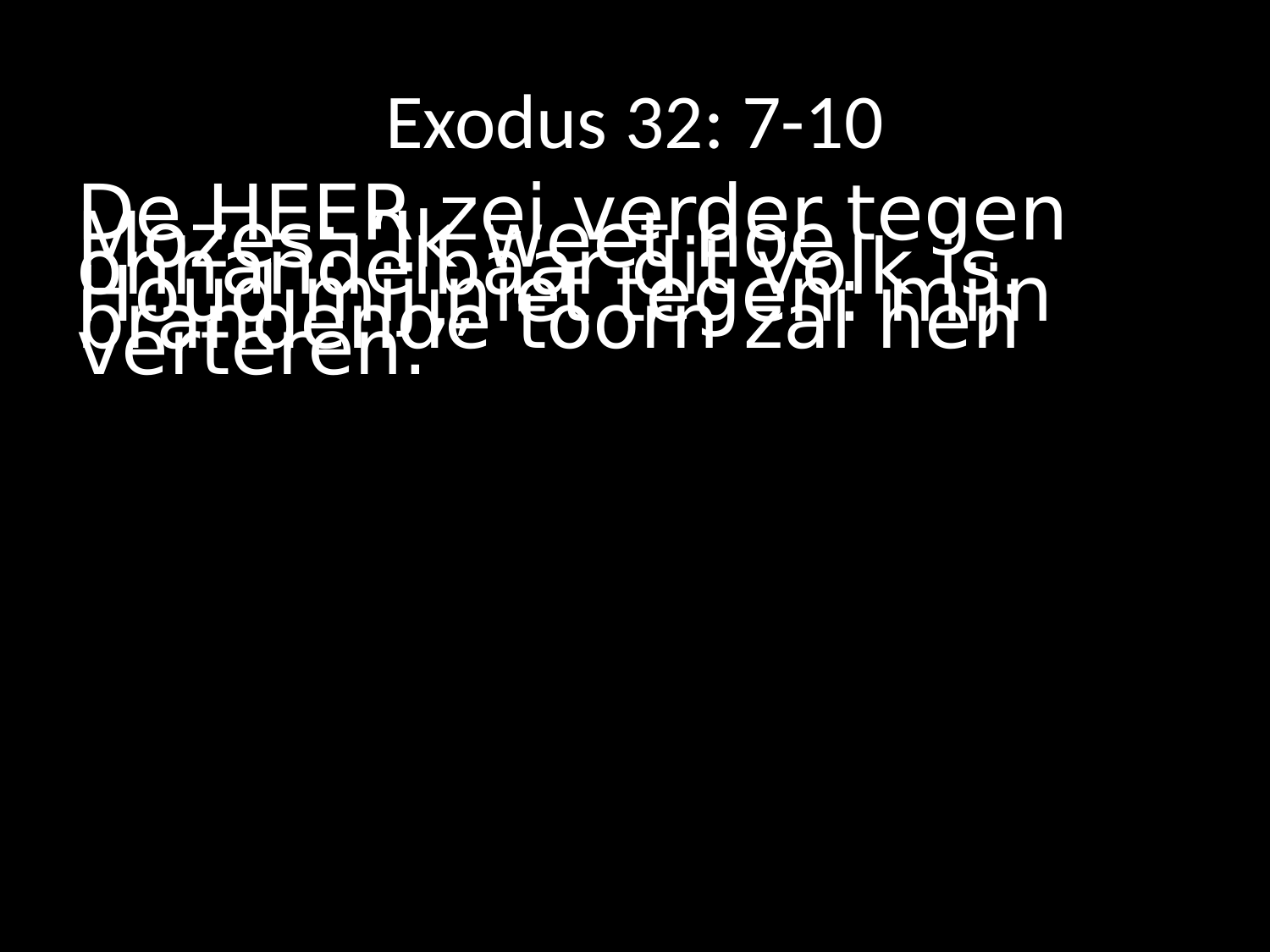

# Exodus 32: 7-10
De HEER zei verder tegen Mozes: ‘Ik weet hoe onhandelbaar dit volk is. Houd mij niet tegen: mijn brandende toorn zal hen verteren.’’